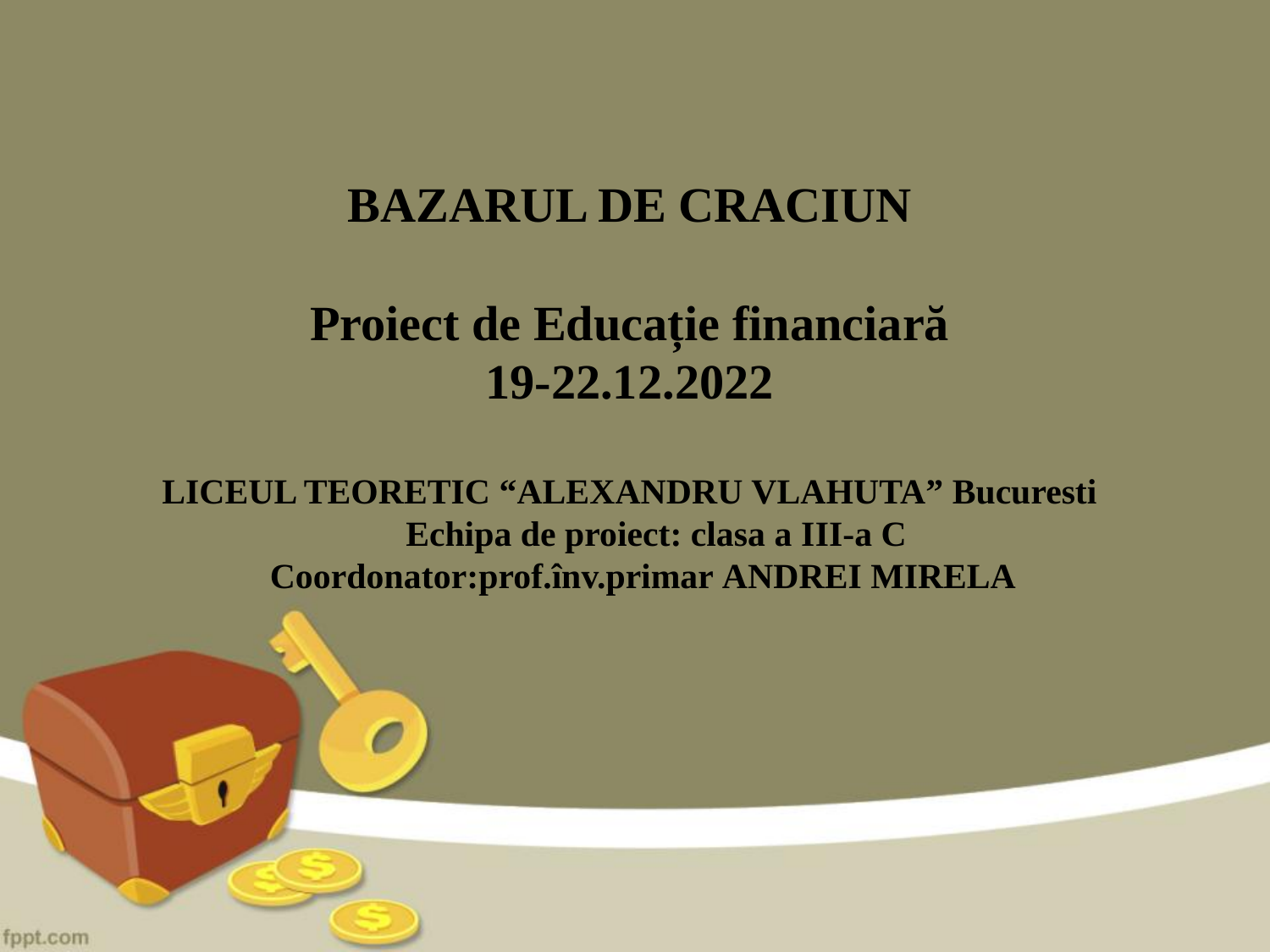

BAZARUL DE CRACIUN

Proiect de Educație financiară
19-22.12.2022

LICEUL TEORETIC “ALEXANDRU VLAHUTA” Bucuresti
      Echipa de proiect: clasa a III-a C
   Coordonator:prof.înv.primar ANDREI MIRELA